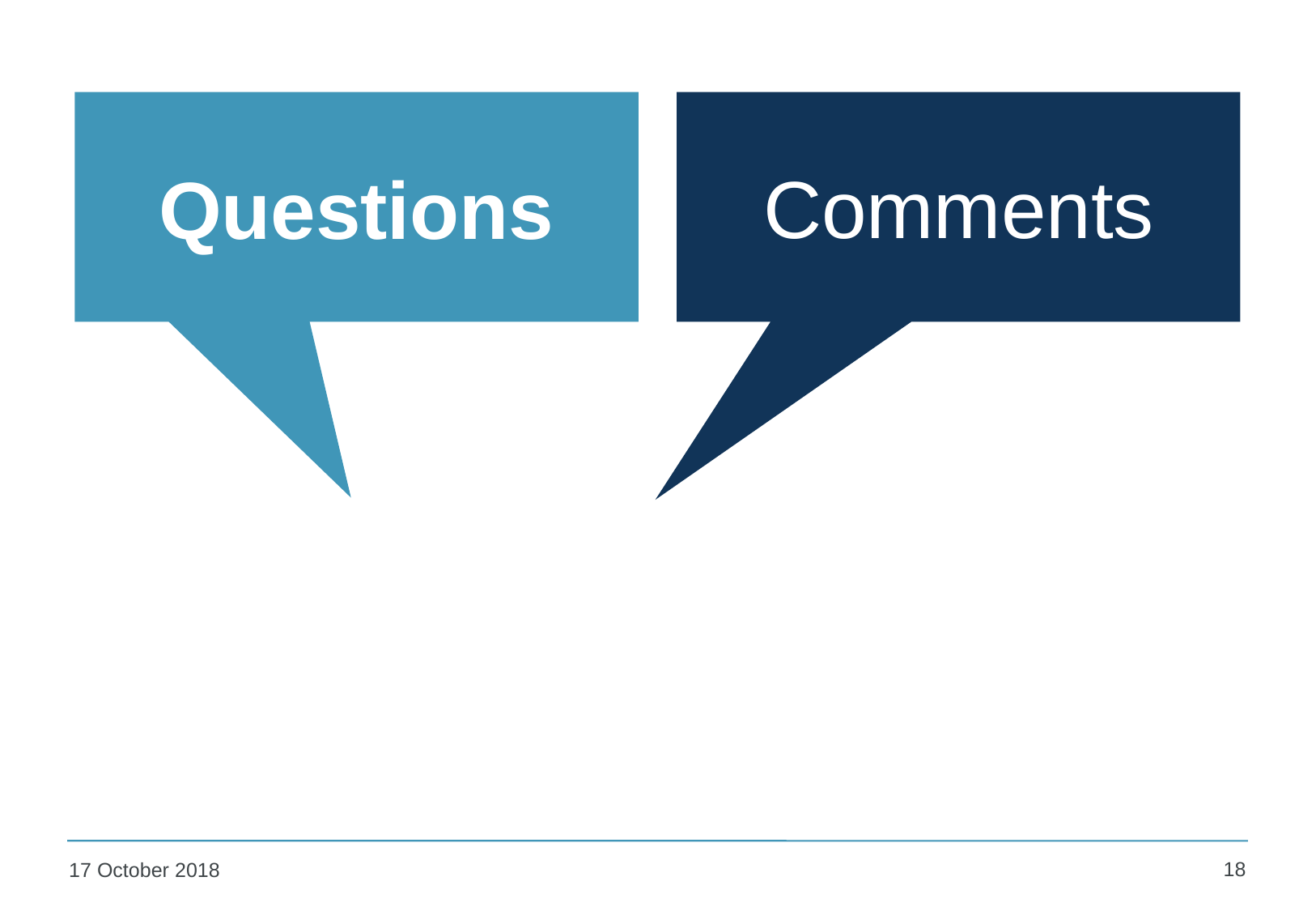

Comments
# Questions
18
17 October 2018